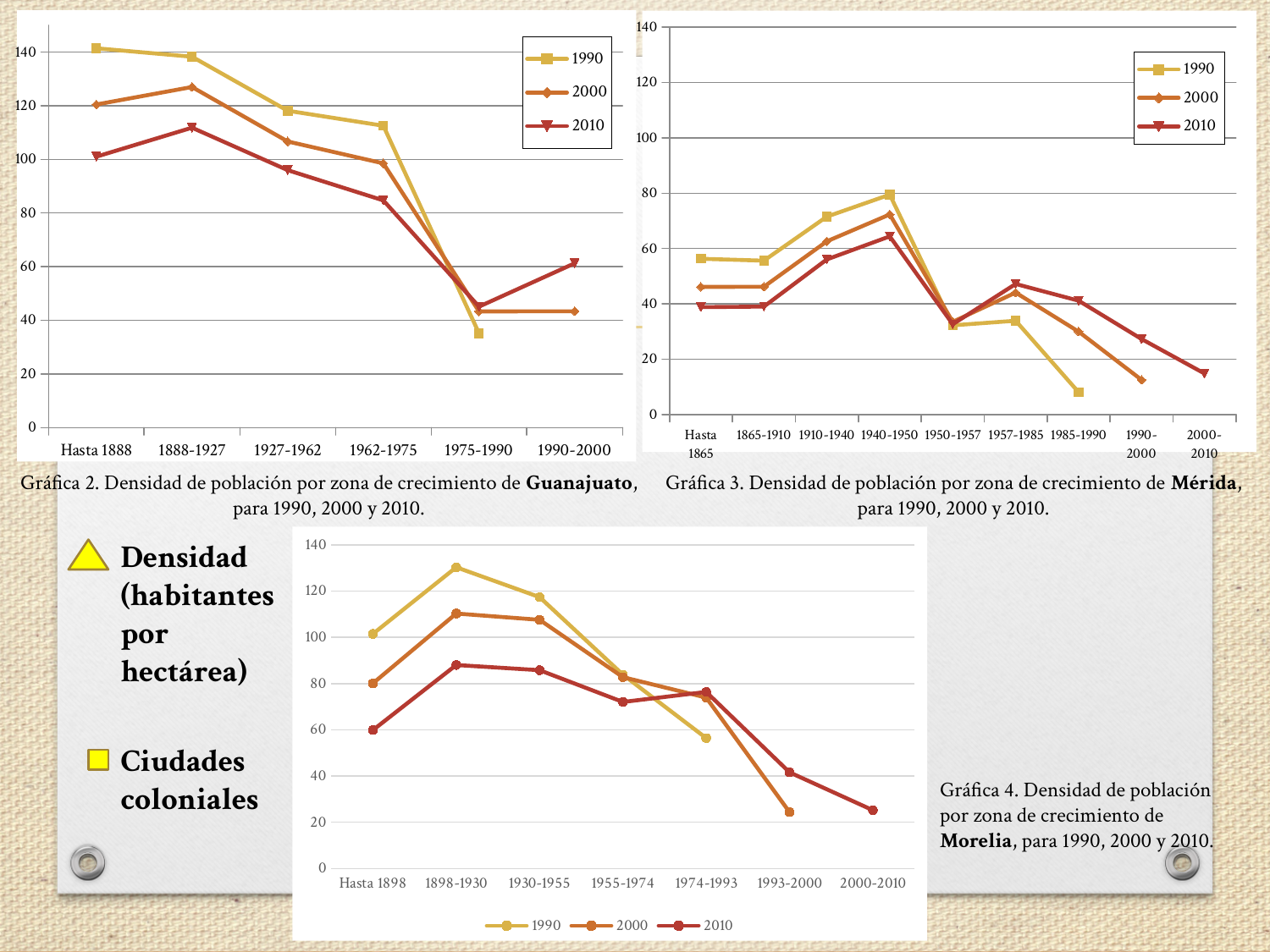

### Chart

| Category |  |  |  |
|---|---|---|---|
| Hasta 1888 | 141.4146341463414 | 120.46939988116459 | 101.01483679525222 |
| 1888-1927 | 138.27777777777774 | 126.98529411764706 | 111.82519280205652 |
| 1927-1962 | 118.14285714285712 | 106.6573033707865 | 95.97163120567377 |
| 1962-1975 | 112.54 | 98.5 | 84.70868960031818 |
| 1975-1990 | 35.14623655913979 | 43.31066282420748 | 45.08464816307727 |
| 1990-2000 | None | 43.354037267080734 | 61.251980982567346 |

### Chart

| Category |  |  |  |
|---|---|---|---|
| Hasta 1865 | 56.31941031941031 | 46.156429156429155 | 38.84442595673876 |
| 1865-1910 | 55.63692307692308 | 46.21384615384614 | 39.03001579778831 |
| 1910-1940 | 71.55489361702128 | 62.61361702127659 | 56.068361086766004 |
| 1940-1950 | 79.50378787878785 | 72.34280303030303 | 64.41284403669725 |
| 1950-1957 | 32.24350086655113 | 33.52339688041596 | 32.65177757520509 |
| 1957-1985 | 33.91949608234751 | 44.09095099093564 | 47.20860927152318 |
| 1985-1990 | 8.083065380493034 | 29.974276527331185 | 41.161740999462644 |
| 1990-2000 | None | 12.542776998597475 | 27.316675165731773 |
| 2000-2010 | None | None | 14.846855059252507 |
Gráfica 2. Densidad de población por zona de crecimiento de Guanajuato, para 1990, 2000 y 2010.
Gráfica 3. Densidad de población por zona de crecimiento de Mérida, para 1990, 2000 y 2010.

### Chart

| Category | 1990 | 2000 | 2010 |
|---|---|---|---|
| Hasta 1898 | 101.45138888888887 | 80.07291666666666 | 59.857638888888886 |
| 1898-1930 | 130.2815533980582 | 110.26537216828476 | 88.01941747572816 |
| 1930-1955 | 117.35991379310344 | 107.5560344827586 | 85.76508620689654 |
| 1955-1974 | 83.83654822335025 | 82.75431472081222 | 72.01725888324874 |
| 1974-1993 | 56.377448385389094 | 73.92932768660667 | 76.357596611964 |
| 1993-2000 | None | 24.33623098416641 | 41.56845700093139 |
| 2000-2010 | None | None | 25.184110970996212 |
Densidad (habitantes por hectárea)

Ciudades coloniales

Gráfica 4. Densidad de población por zona de crecimiento de Morelia, para 1990, 2000 y 2010.